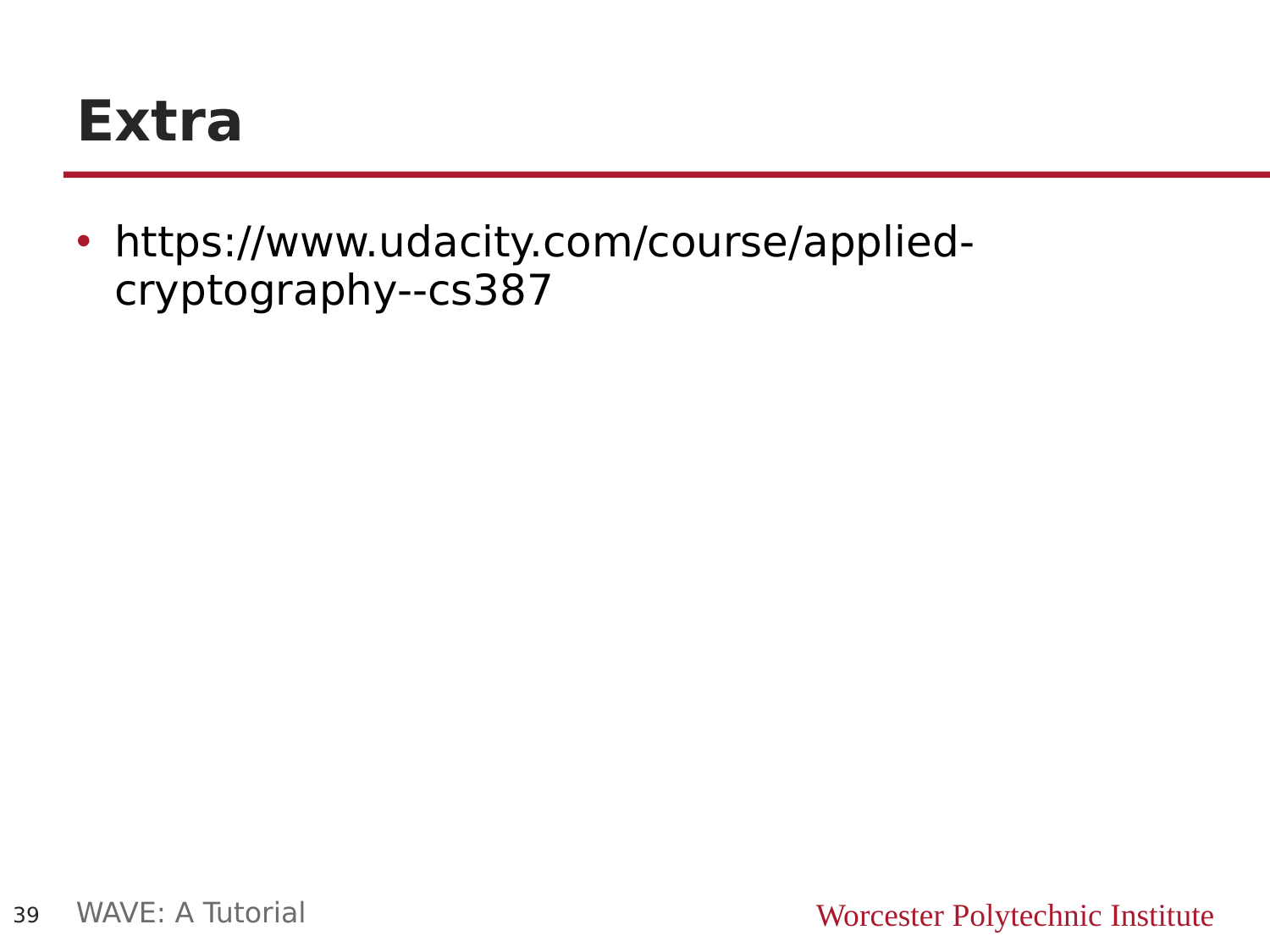

# Extra
https://www.udacity.com/course/applied-cryptography--cs387
39
WAVE: A Tutorial